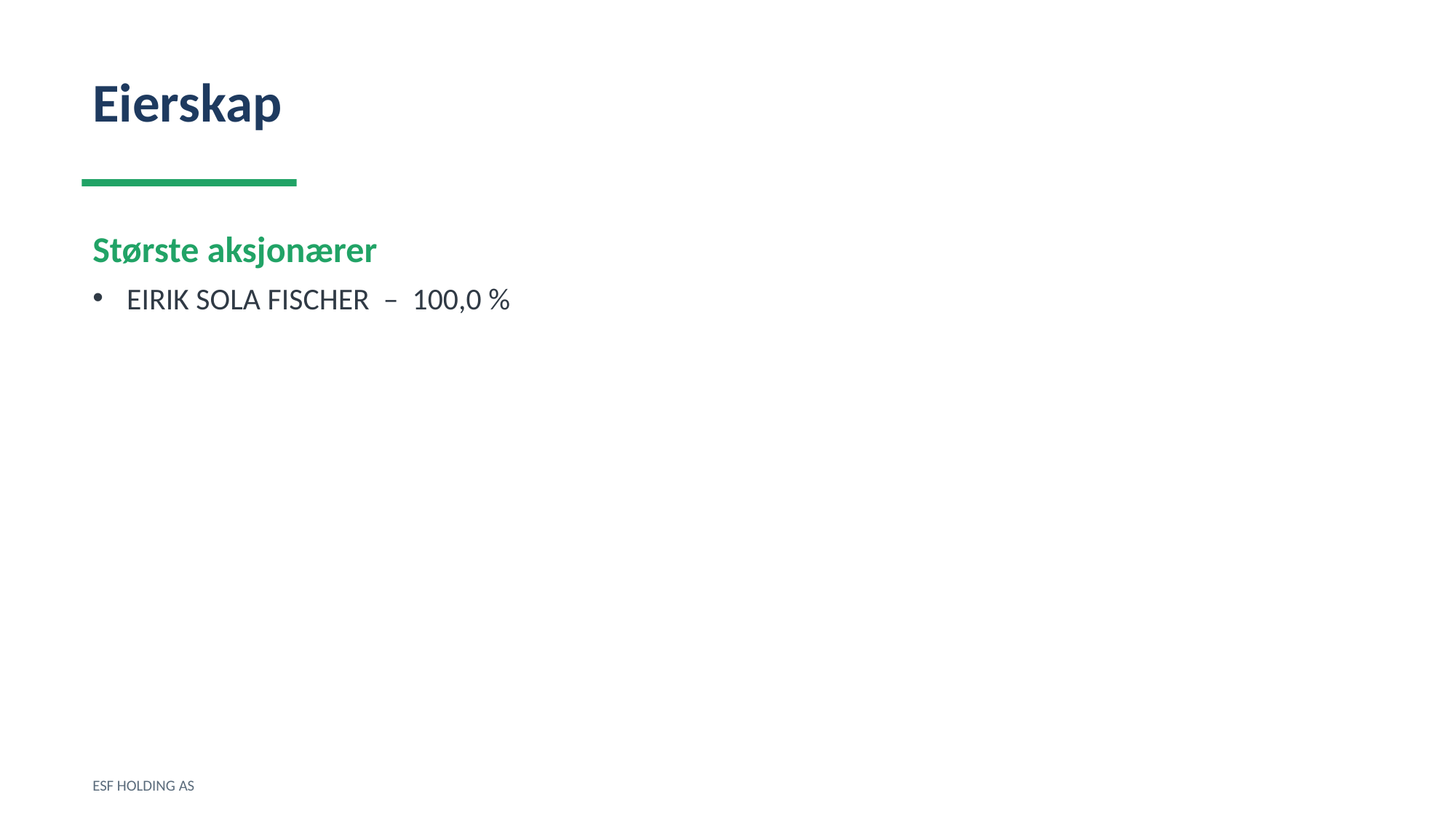

Eierskap

Største aksjonærer
EIRIK SOLA FISCHER  –  100,0 %
ESF HOLDING AS